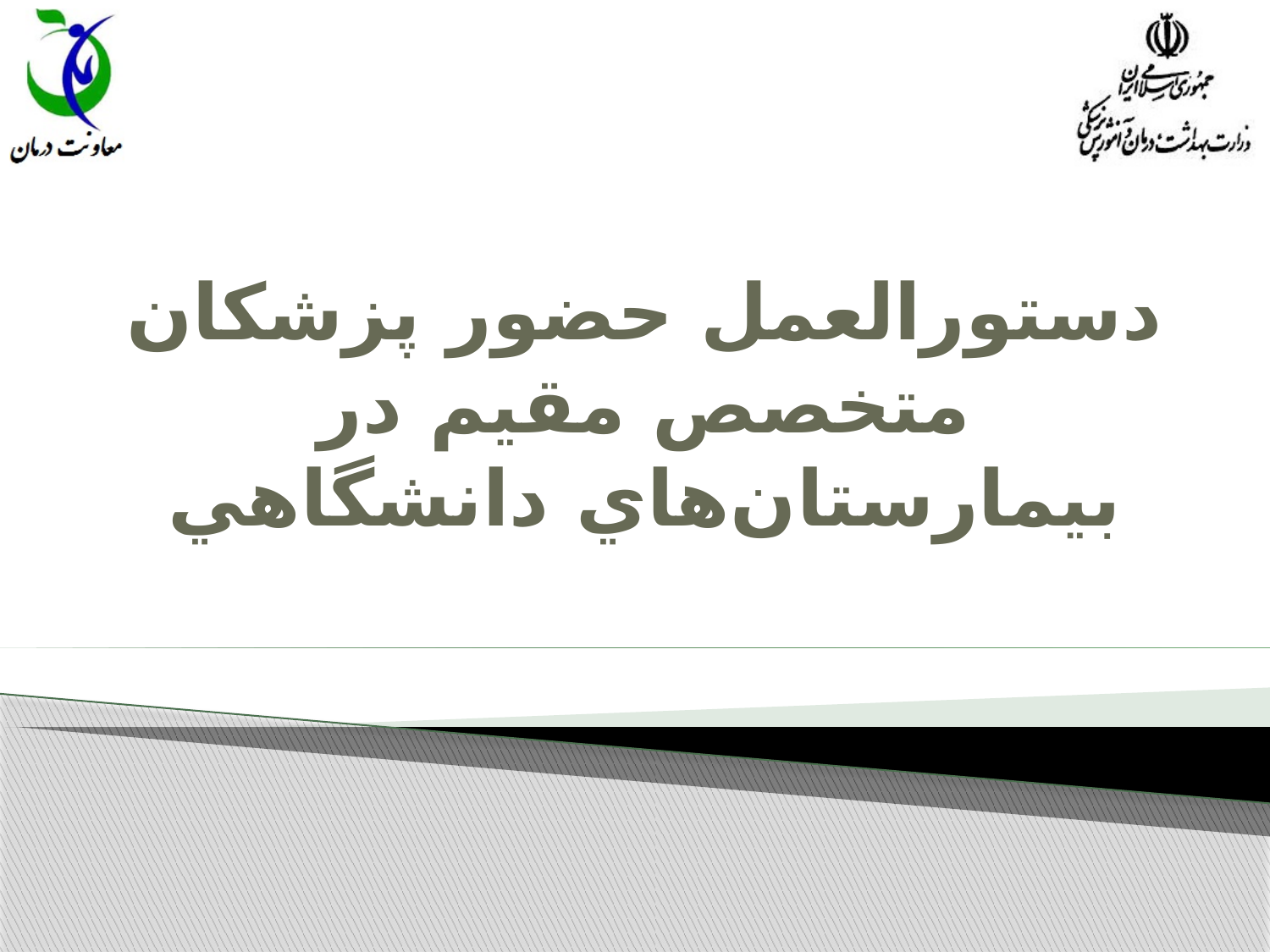

#
دستورالعمل حضور پزشكان متخصص مقیم در بيمارستان‌هاي دانشگاهي